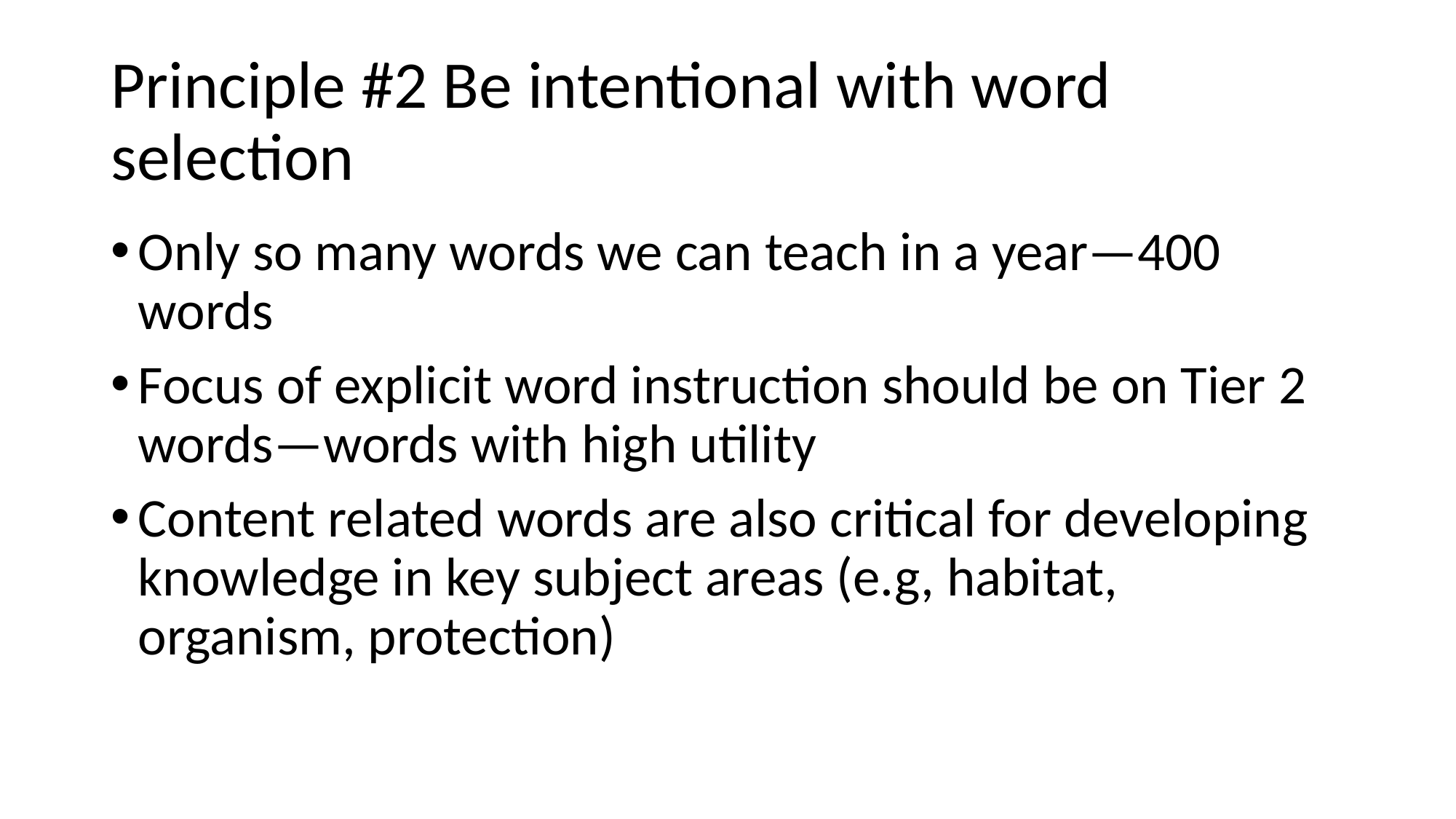

# Principle #2 Be intentional with word selection
Only so many words we can teach in a year—400 words
Focus of explicit word instruction should be on Tier 2 words—words with high utility
Content related words are also critical for developing knowledge in key subject areas (e.g, habitat, organism, protection)